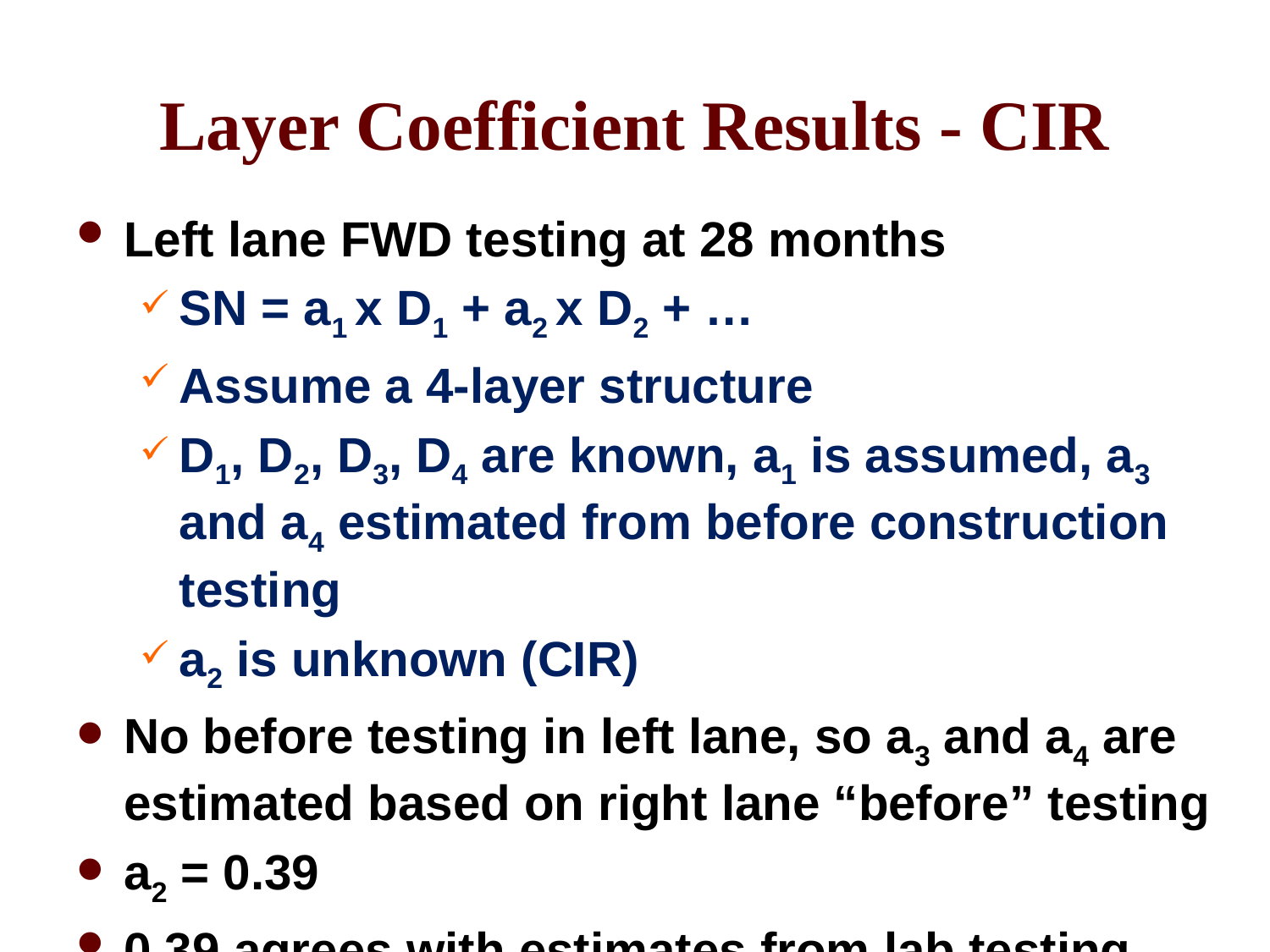

# Layer Coefficient Results - CIR
Left lane FWD testing at 28 months
SN = a1 x D1 + a2 x D2 + …
Assume a 4-layer structure
D1, D2, D3, D4 are known, a1 is assumed, a3 and a4 estimated from before construction testing
a2 is unknown (CIR)
No before testing in left lane, so a3 and a4 are estimated based on right lane “before” testing
a2 = 0.39
0.39 agrees with estimates from lab testing